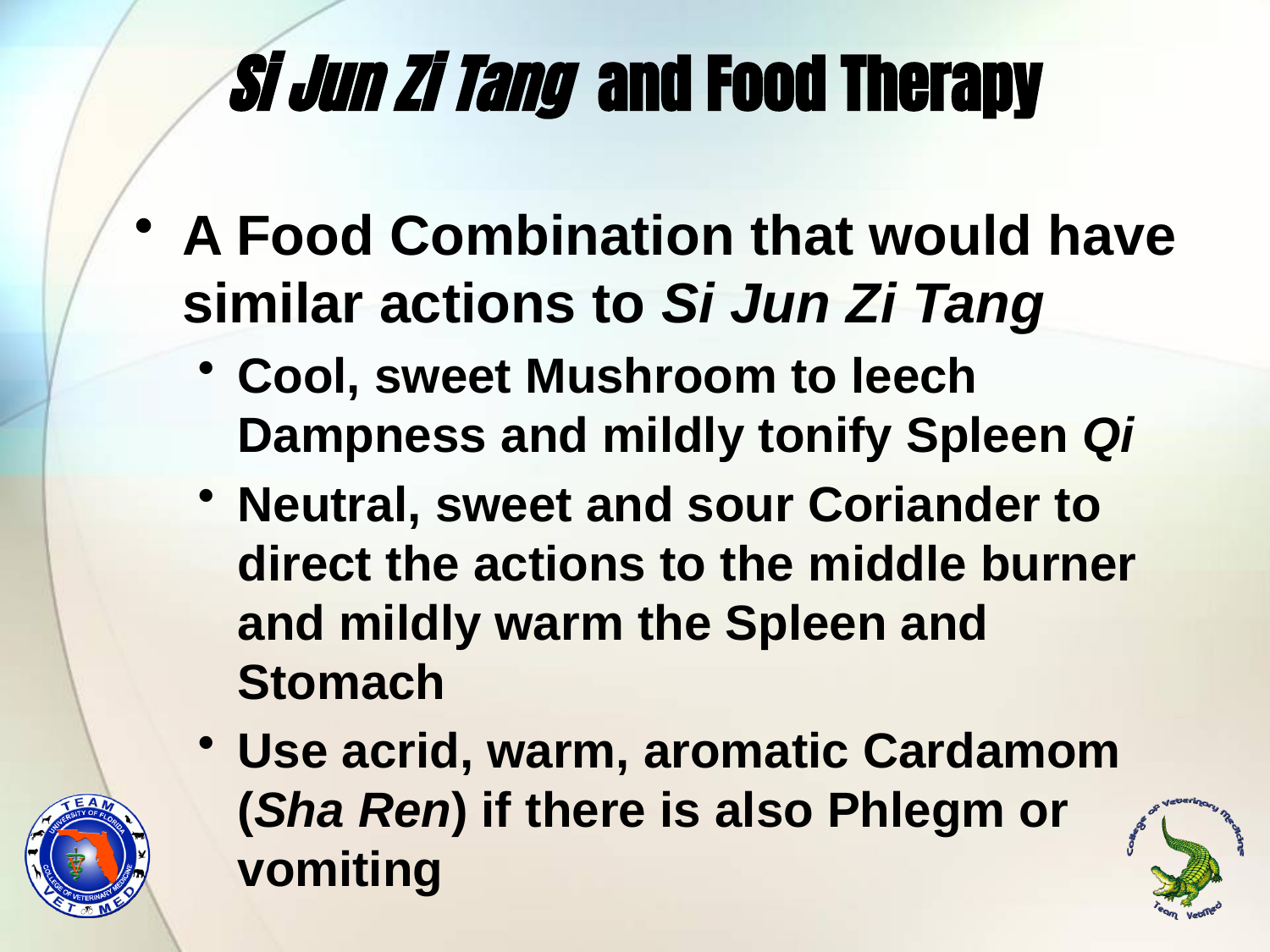

# Si Jun Zi Tang  and Food Therapy
A Food Combination that would have similar actions to Si Jun Zi Tang
Cool, sweet Mushroom to leech Dampness and mildly tonify Spleen Qi
Neutral, sweet and sour Coriander to direct the actions to the middle burner and mildly warm the Spleen and Stomach
Use acrid, warm, aromatic Cardamom (Sha Ren) if there is also Phlegm or vomiting